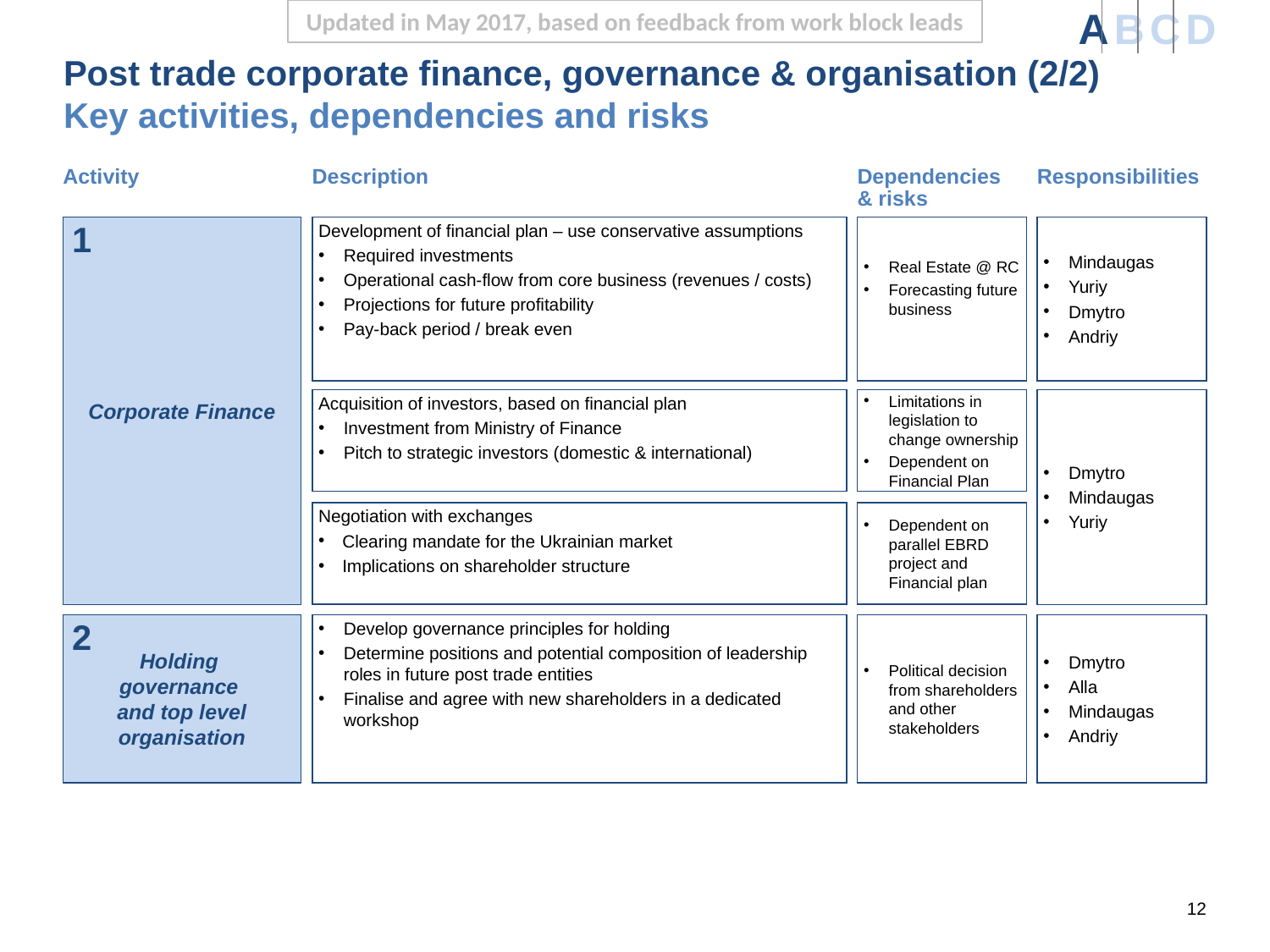

Updated in May 2017, based on feedback from work block leads
| A | B | C | D |
| --- | --- | --- | --- |
# Post trade corporate finance, governance & organisation (2/2) Key activities, dependencies and risks
Activity
Description
Dependencies
& risks
Responsibilities
Corporate Finance
1
Real Estate @ RC
Forecasting future business

Mindaugas
Yuriy
Dmytro
Andriy
Development of financial plan – use conservative assumptions
Required investments
Operational cash-flow from core business (revenues / costs)
Projections for future profitability
Pay-back period / break even
Acquisition of investors, based on financial plan
Investment from Ministry of Finance
Pitch to strategic investors (domestic & international)

Limitations in legislation to change ownership
Dependent on Financial Plan
Dmytro
Mindaugas
Yuriy
Negotiation with exchanges
Clearing mandate for the Ukrainian market
Implications on shareholder structure
Dependent on parallel EBRD project and Financial plan
Develop governance principles for holding
Determine positions and potential composition of leadership roles in future post trade entities
Finalise and agree with new shareholders in a dedicated workshop
Political decision from shareholders and other stakeholders
2
Holding
governance
and top level organisation
Dmytro
Alla
Mindaugas
Andriy